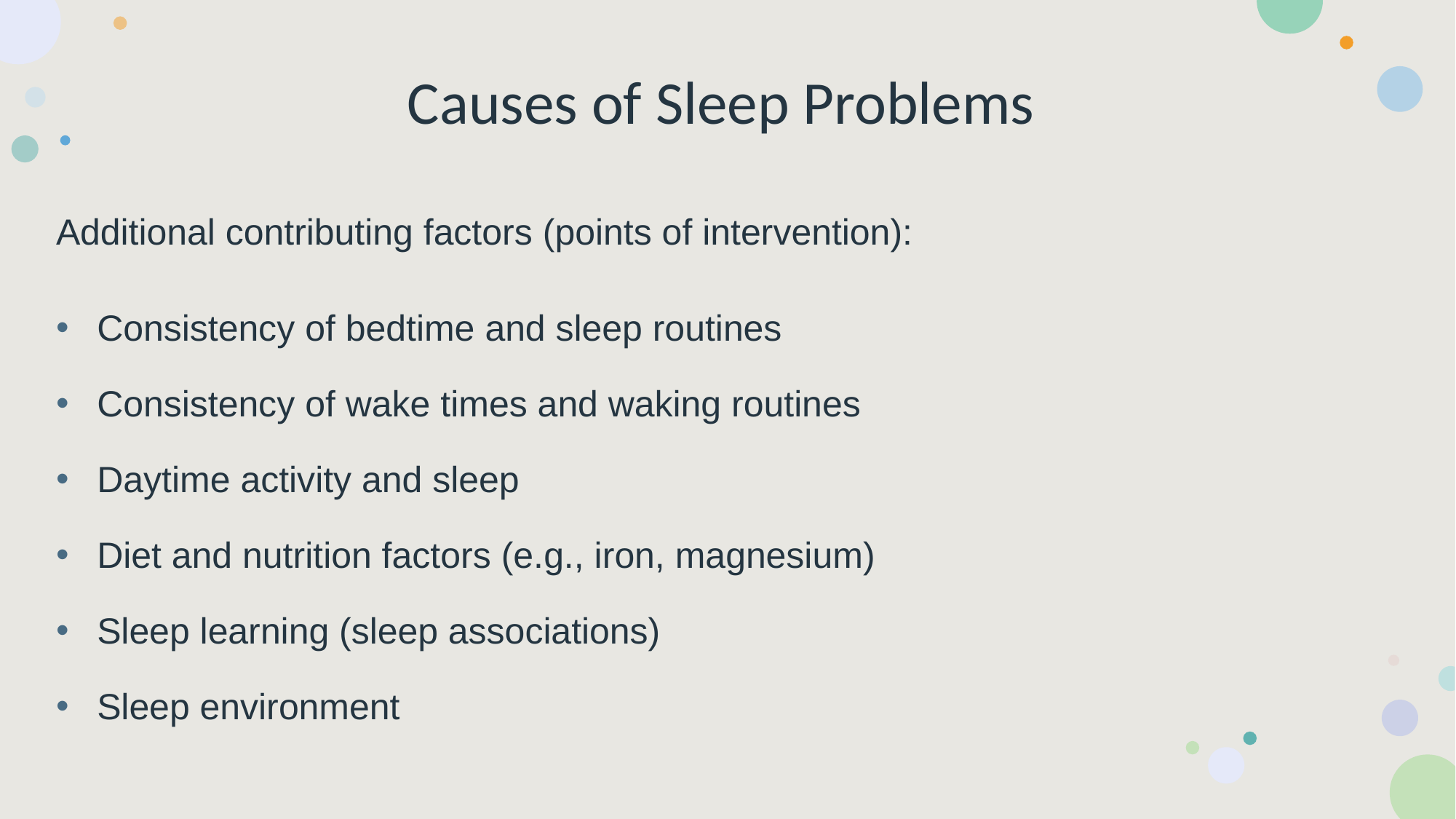

# Causes of Sleep Problems
Additional contributing factors (points of intervention):

Consistency of bedtime and sleep routines
Consistency of wake times and waking routines
Daytime activity and sleep
Diet and nutrition factors (e.g., iron, magnesium)
Sleep learning (sleep associations)
Sleep environment